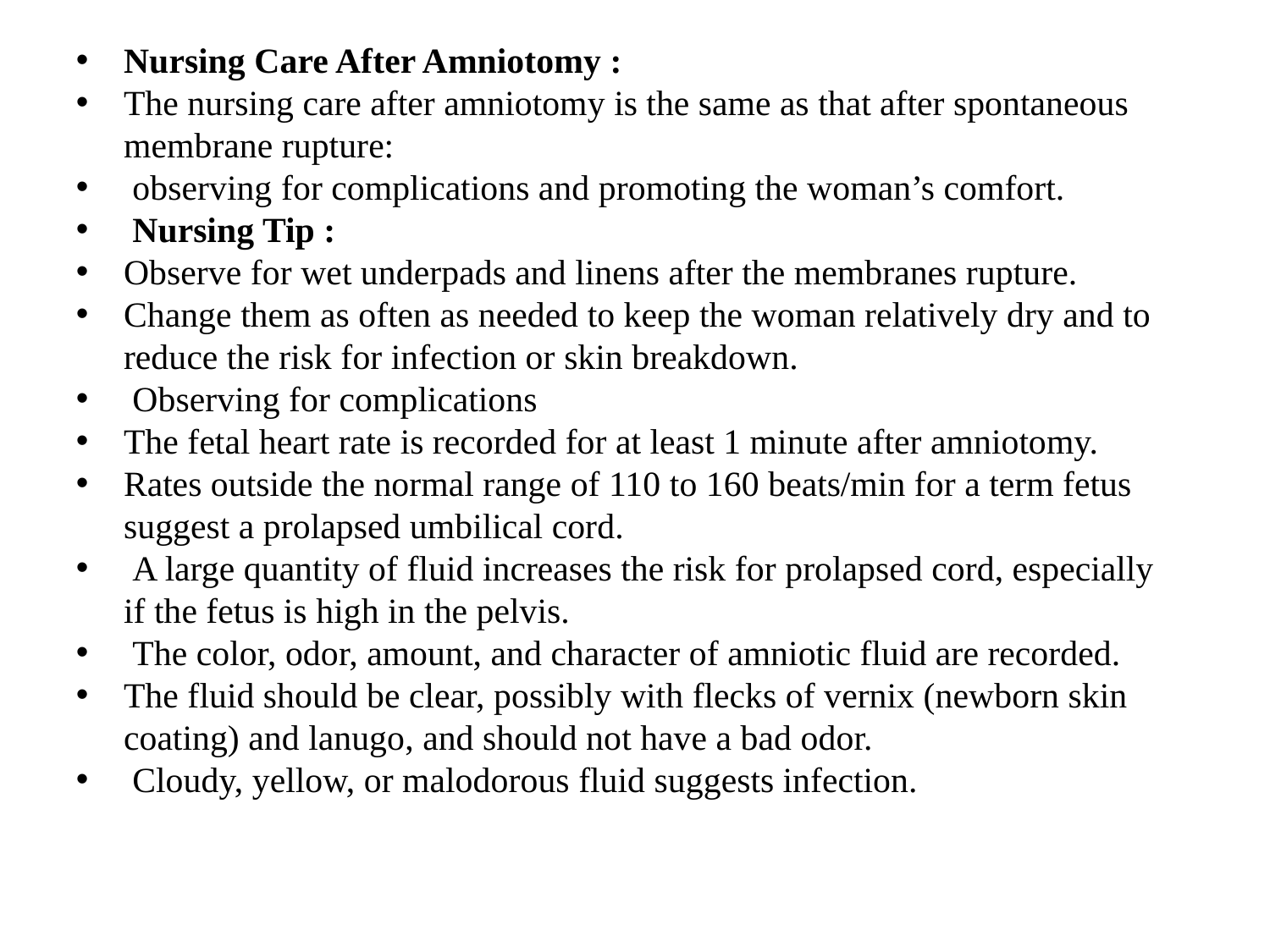

Nursing Care After Amniotomy :
The nursing care after amniotomy is the same as that after spontaneous membrane rupture:
 observing for complications and promoting the woman’s comfort.
 Nursing Tip :
Observe for wet underpads and linens after the membranes rupture.
Change them as often as needed to keep the woman relatively dry and to reduce the risk for infection or skin breakdown.
 Observing for complications
The fetal heart rate is recorded for at least 1 minute after amniotomy.
Rates outside the normal range of 110 to 160 beats/min for a term fetus suggest a prolapsed umbilical cord.
 A large quantity of fluid increases the risk for prolapsed cord, especially if the fetus is high in the pelvis.
 The color, odor, amount, and character of amniotic fluid are recorded.
The fluid should be clear, possibly with flecks of vernix (newborn skin coating) and lanugo, and should not have a bad odor.
 Cloudy, yellow, or malodorous fluid suggests infection.